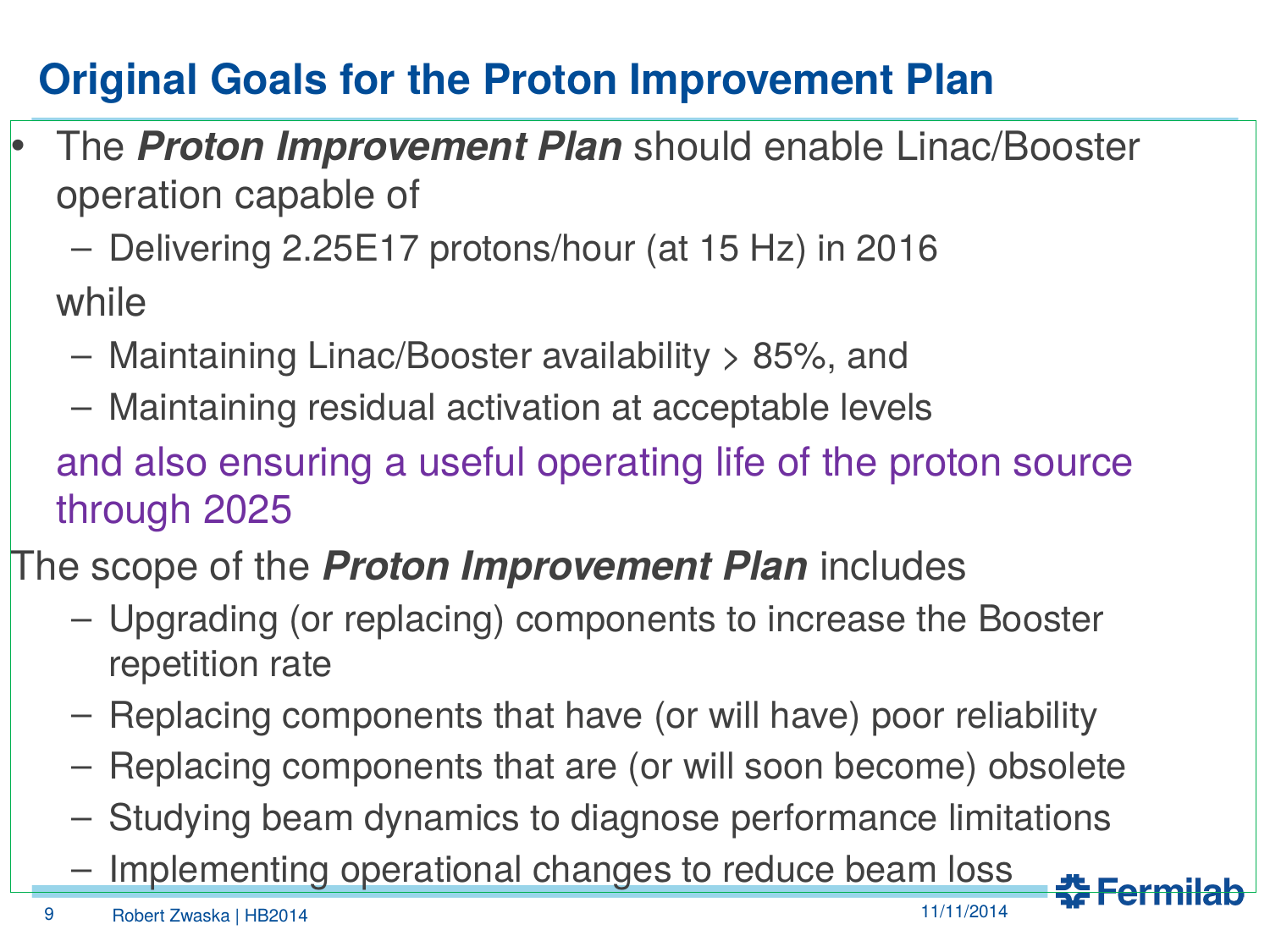

Original Goals for the Proton Improvement Plan
The Proton Improvement Plan should enable Linac/Booster operation capable of
Delivering 2.25E17 protons/hour (at 15 Hz) in 2016
	while
Maintaining Linac/Booster availability > 85%, and
Maintaining residual activation at acceptable levels
	and also ensuring a useful operating life of the proton source through 2025
The scope of the Proton Improvement Plan includes
Upgrading (or replacing) components to increase the Booster repetition rate
Replacing components that have (or will have) poor reliability
Replacing components that are (or will soon become) obsolete
Studying beam dynamics to diagnose performance limitations
Implementing operational changes to reduce beam loss